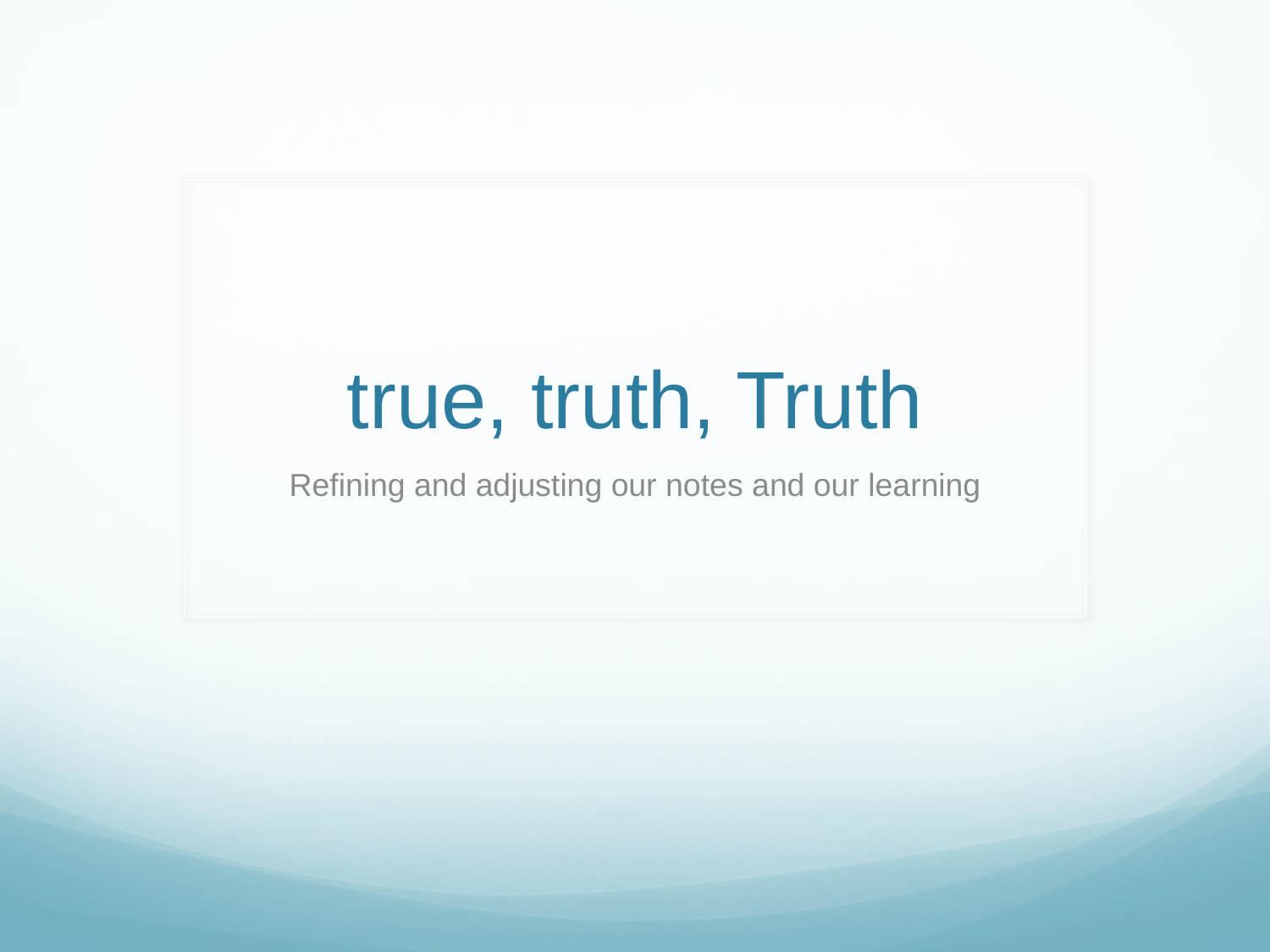

# true, truth, Truth
Refining and adjusting our notes and our learning